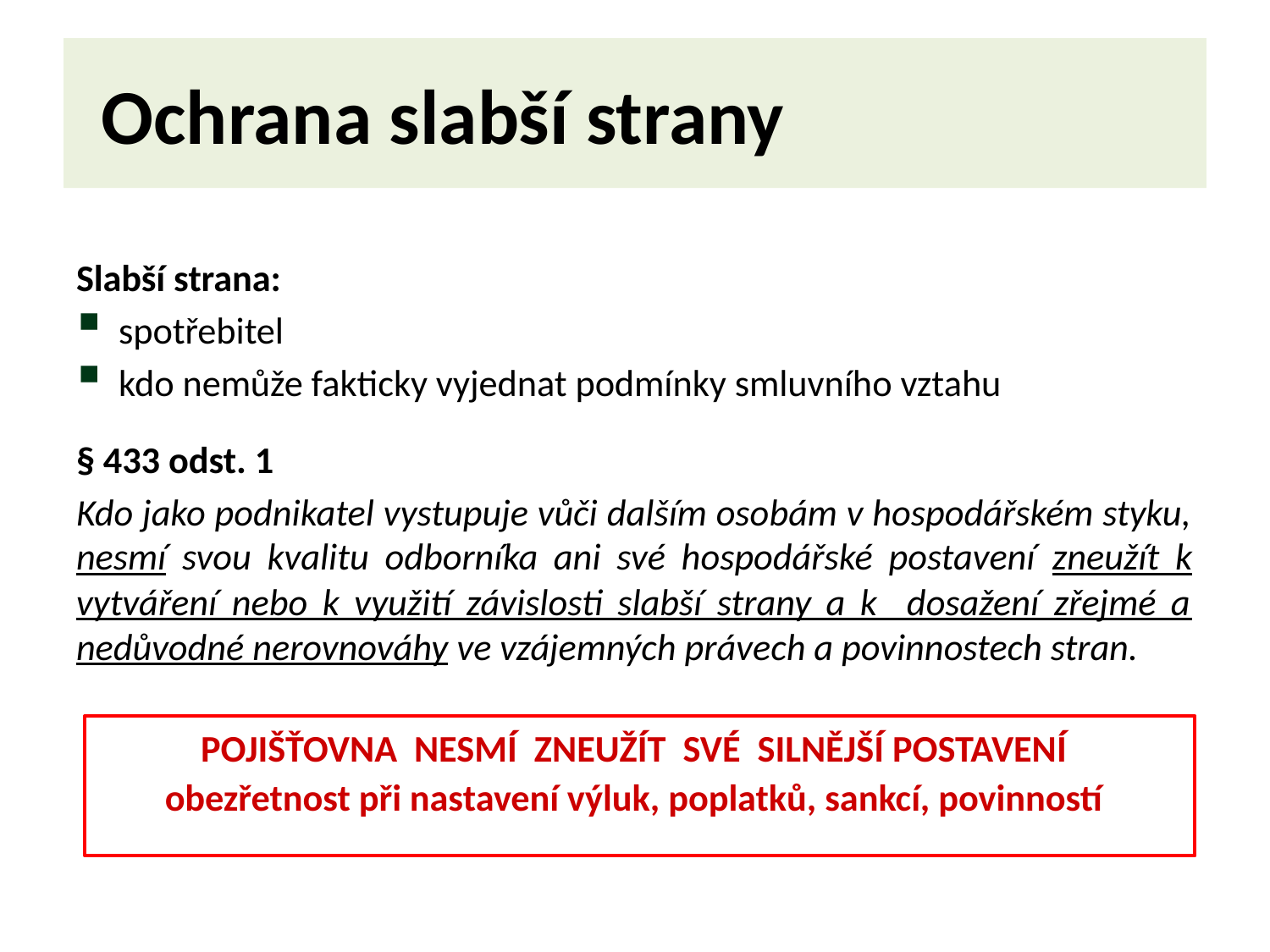

# Ochrana slabší strany
Slabší strana:
spotřebitel
kdo nemůže fakticky vyjednat podmínky smluvního vztahu
§ 433 odst. 1
Kdo jako podnikatel vystupuje vůči dalším osobám v hospodářském styku, nesmí svou kvalitu odborníka ani své hospodářské postavení zneužít k vytváření nebo k využití závislosti slabší strany a k  dosažení zřejmé a nedůvodné nerovnováhy ve vzájemných právech a povinnostech stran.

POJIŠŤOVNA  NESMÍ  ZNEUŽÍT  SVÉ  SILNĚJŠÍ POSTAVENÍ
obezřetnost při nastavení výluk, poplatků, sankcí, povinností